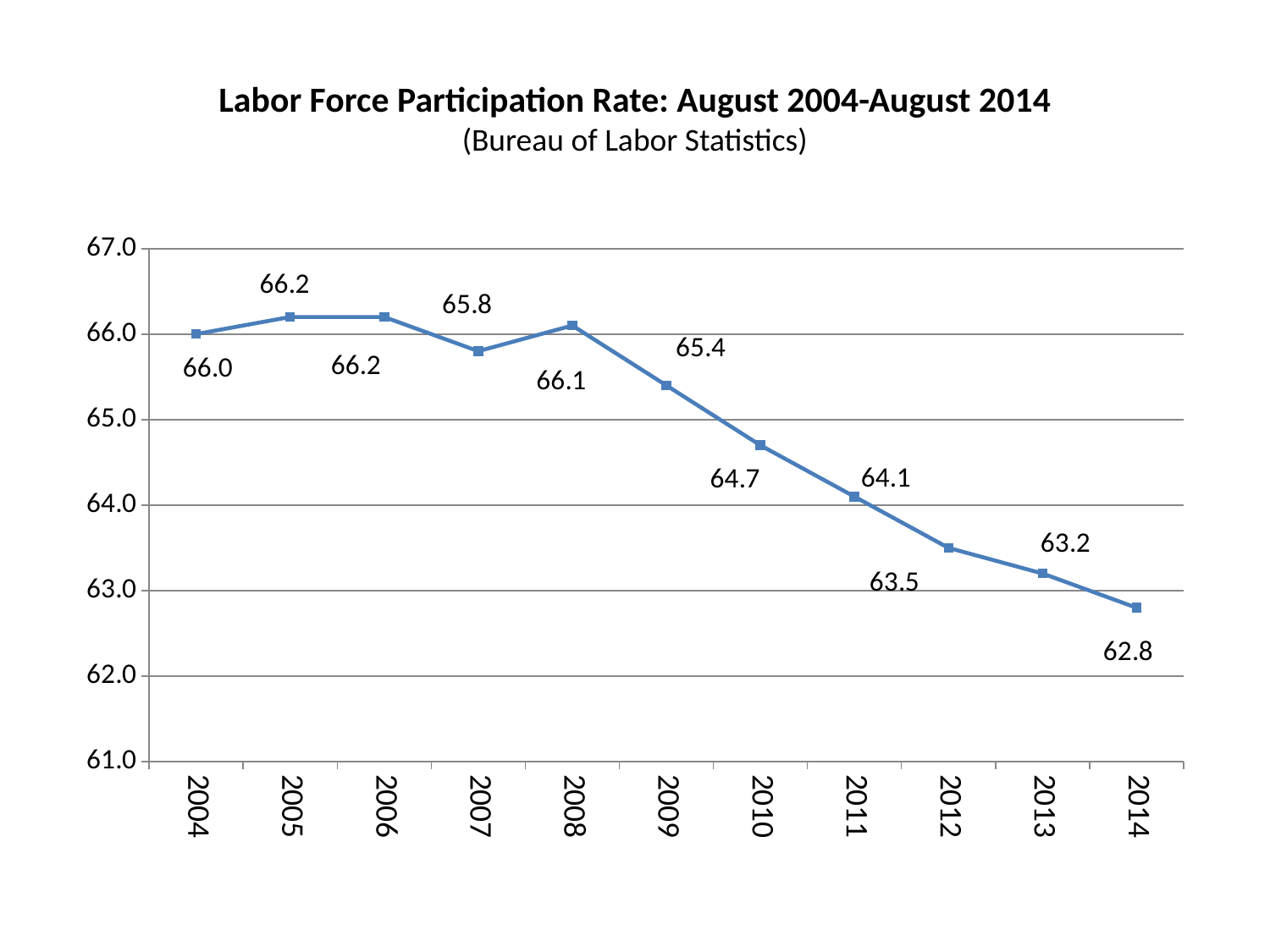

# Labor Force Participation Rate: August 2004-August 2014 (Bureau of Labor Statistics)

### Chart

| Category |  |
|---|---|
| 2004 | 66.0 |
| 2005 | 66.2 |
| 2006 | 66.2 |
| 2007 | 65.8 |
| 2008 | 66.1 |
| 2009 | 65.4 |
| 2010 | 64.7 |
| 2011 | 64.1 |
| 2012 | 63.5 |
| 2013 | 63.2 |
| 2014 | 62.8 |